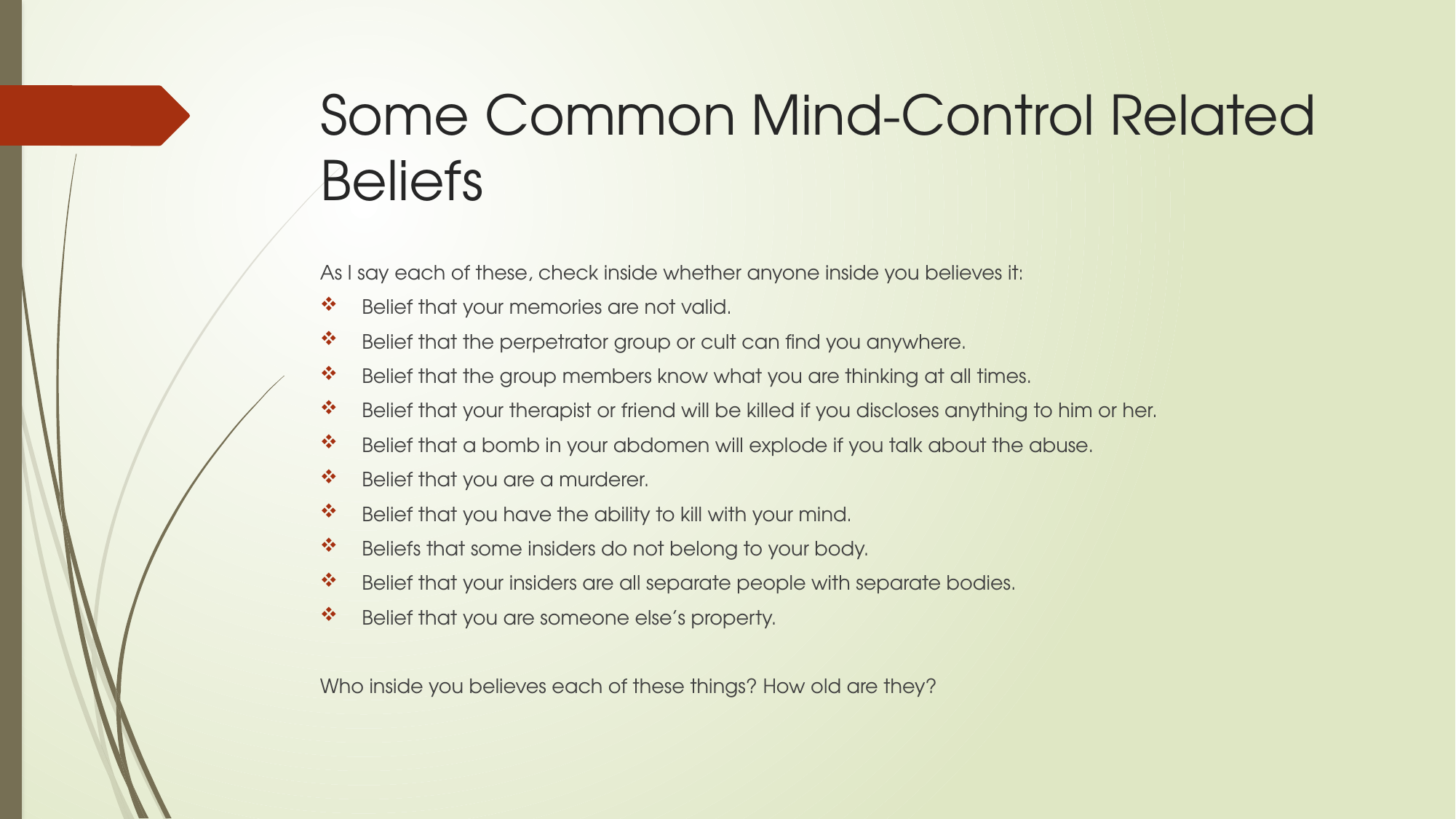

# Some Common Mind-Control Related Beliefs
As I say each of these, check inside whether anyone inside you believes it:
Belief that your memories are not valid.
Belief that the perpetrator group or cult can find you anywhere.
Belief that the group members know what you are thinking at all times.
Belief that your therapist or friend will be killed if you discloses anything to him or her.
Belief that a bomb in your abdomen will explode if you talk about the abuse.
Belief that you are a murderer.
Belief that you have the ability to kill with your mind.
Beliefs that some insiders do not belong to your body.
Belief that your insiders are all separate people with separate bodies.
Belief that you are someone else’s property.

Who inside you believes each of these things? How old are they?